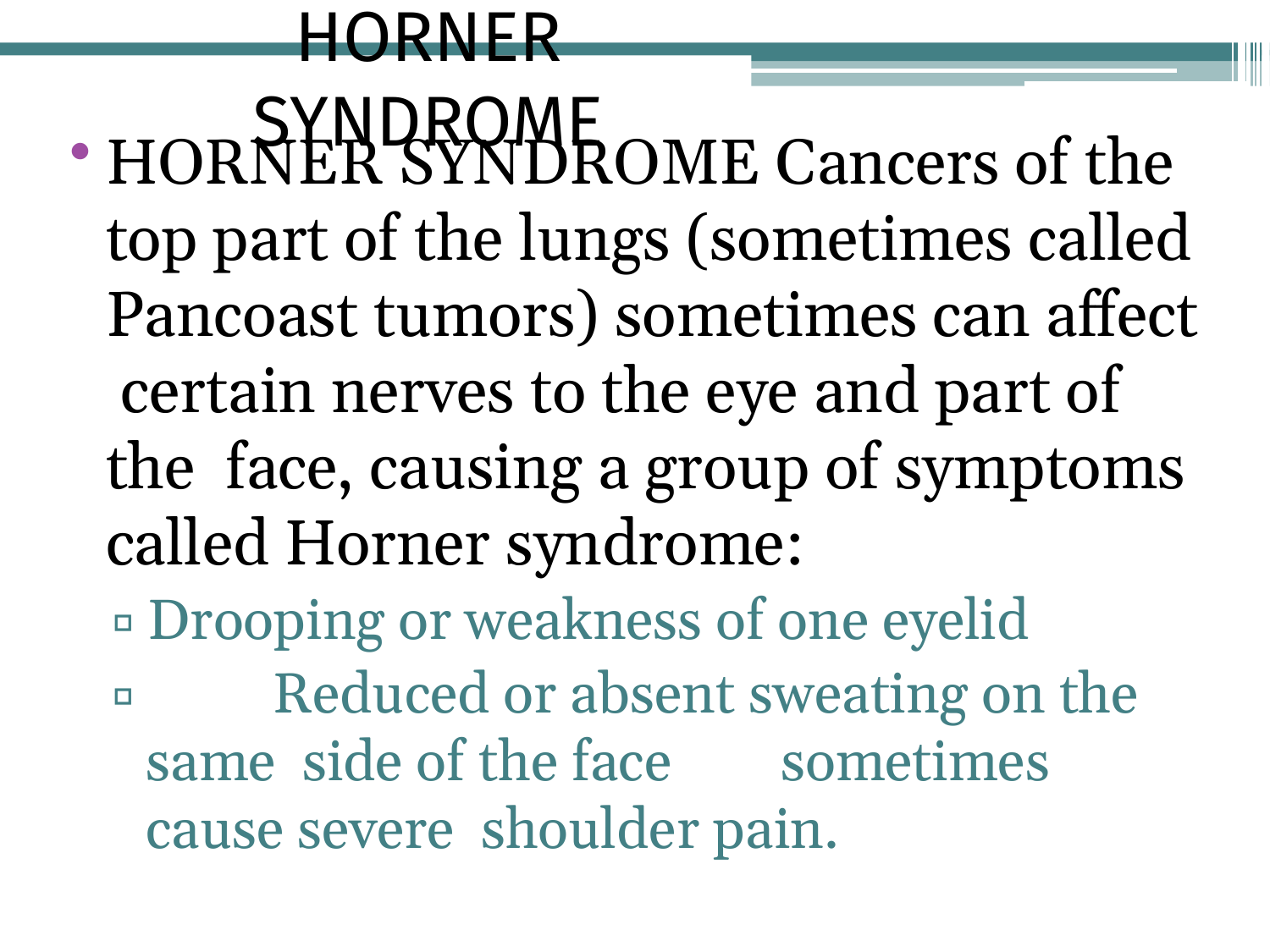

# HORNER SYNDROME

HORNER SYNDROME Cancers of the  top part of the lungs (sometimes called  Pancoast tumors) sometimes can affect  certain nerves to the eye and part of the  face, causing a group of symptoms  called Horner syndrome:
▫ Drooping or weakness of one eyelid
▫		Reduced or absent sweating on the same  side of the face	sometimes cause severe  shoulder pain.